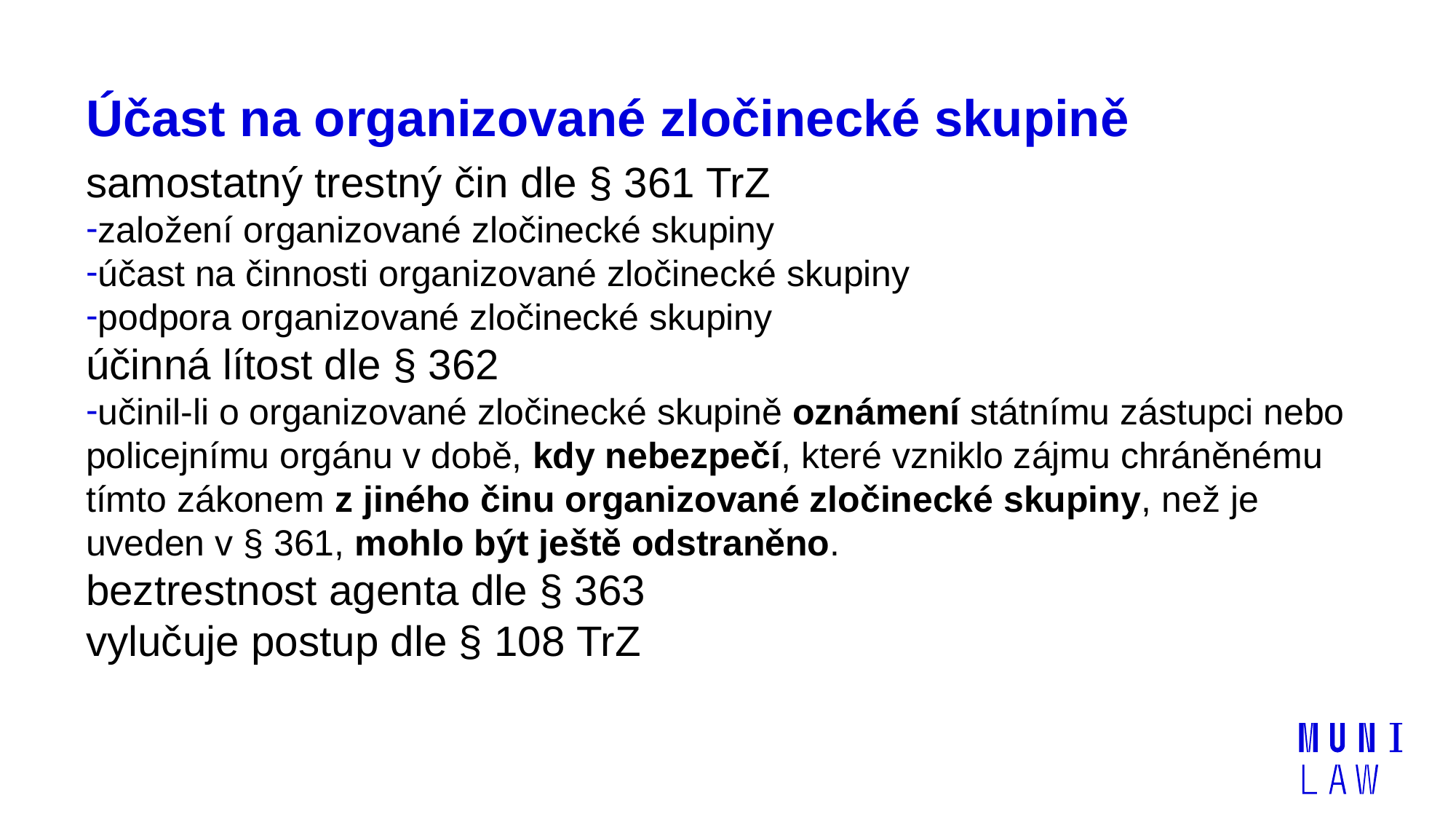

# Účast na organizované zločinecké skupině
samostatný trestný čin dle § 361 TrZ
založení organizované zločinecké skupiny
účast na činnosti organizované zločinecké skupiny
podpora organizované zločinecké skupiny
účinná lítost dle § 362
učinil-li o organizované zločinecké skupině oznámení státnímu zástupci nebo policejnímu orgánu v době, kdy nebezpečí, které vzniklo zájmu chráněnému tímto zákonem z jiného činu organizované zločinecké skupiny, než je uveden v § 361, mohlo být ještě odstraněno.
beztrestnost agenta dle § 363
vylučuje postup dle § 108 TrZ